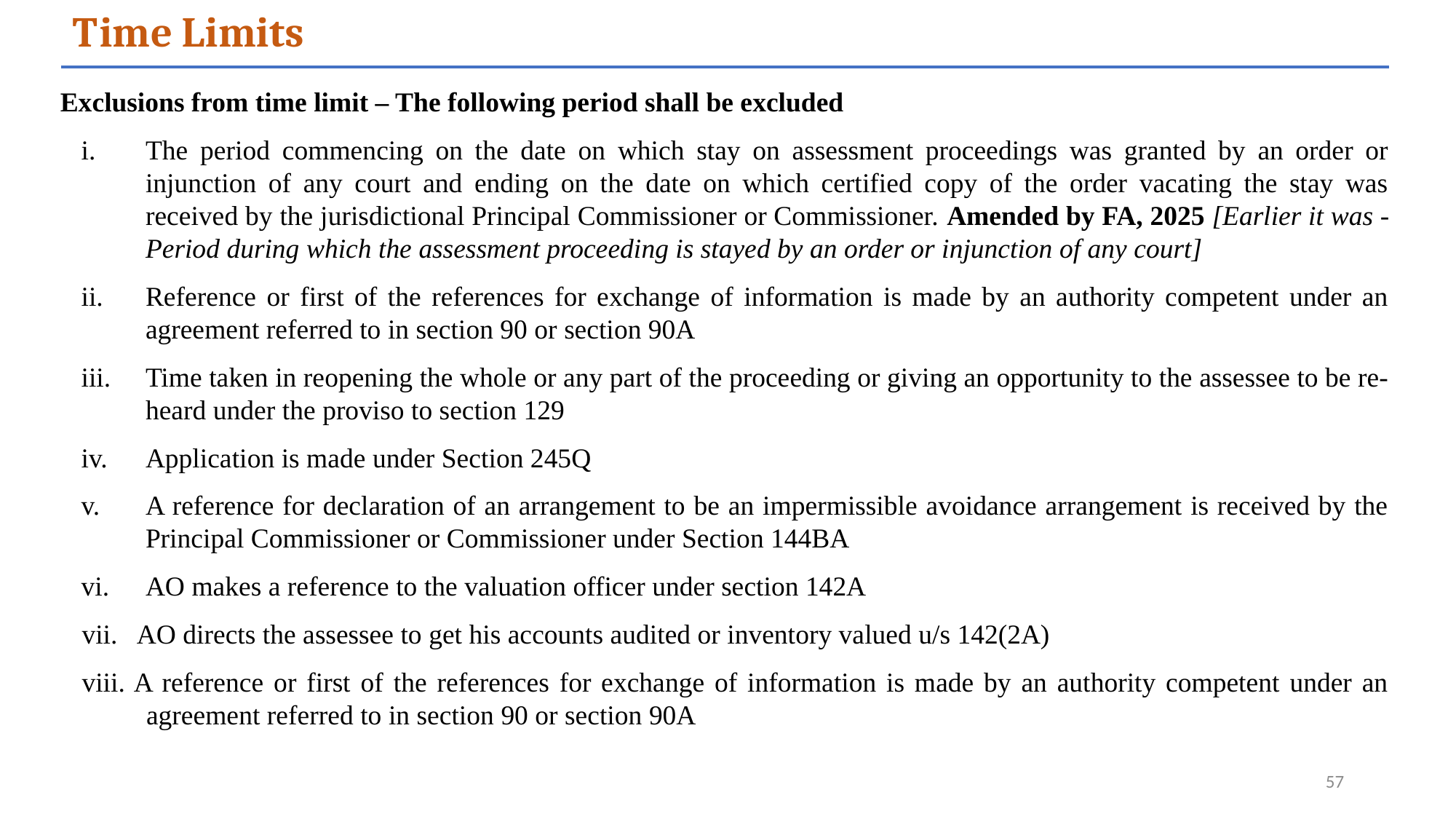

Time Limits
Exclusions from time limit – The following period shall be excluded
The period commencing on the date on which stay on assessment proceedings was granted by an order or injunction of any court and ending on the date on which certified copy of the order vacating the stay was received by the jurisdictional Principal Commissioner or Commissioner. Amended by FA, 2025 [Earlier it was - Period during which the assessment proceeding is stayed by an order or injunction of any court]
Reference or first of the references for exchange of information is made by an authority competent under an agreement referred to in section 90 or section 90A
Time taken in reopening the whole or any part of the proceeding or giving an opportunity to the assessee to be re-heard under the proviso to section 129
Application is made under Section 245Q
A reference for declaration of an arrangement to be an impermissible avoidance arrangement is received by the Principal Commissioner or Commissioner under Section 144BA
AO makes a reference to the valuation officer under section 142A
vii.   AO directs the assessee to get his accounts audited or inventory valued u/s 142(2A)
viii. A reference or first of the references for exchange of information is made by an authority competent under an agreement referred to in section 90 or section 90A

57